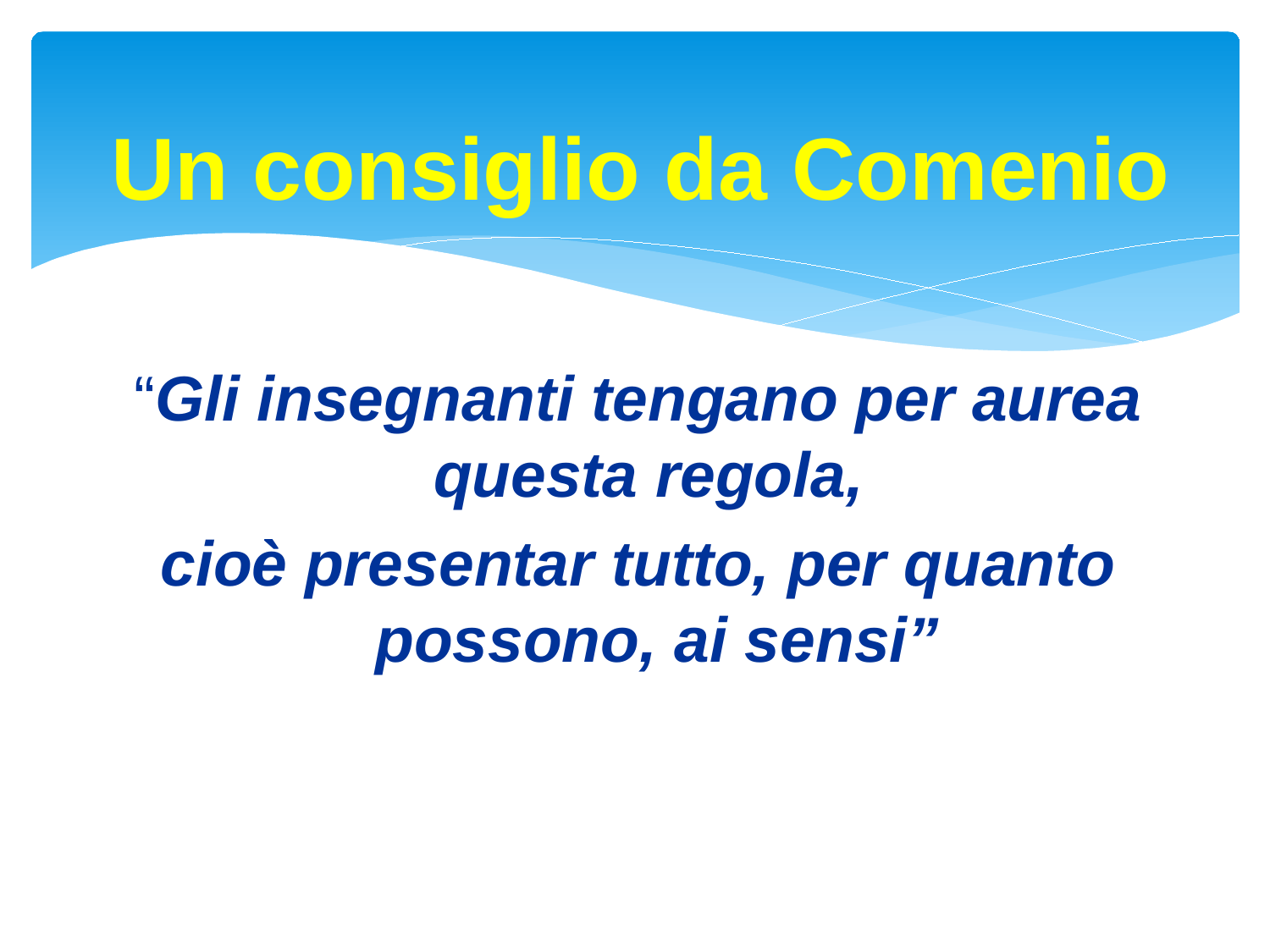

# Un consiglio da Comenio

“Gli insegnanti tengano per aurea questa regola,
cioè presentar tutto, per quanto possono, ai sensi”